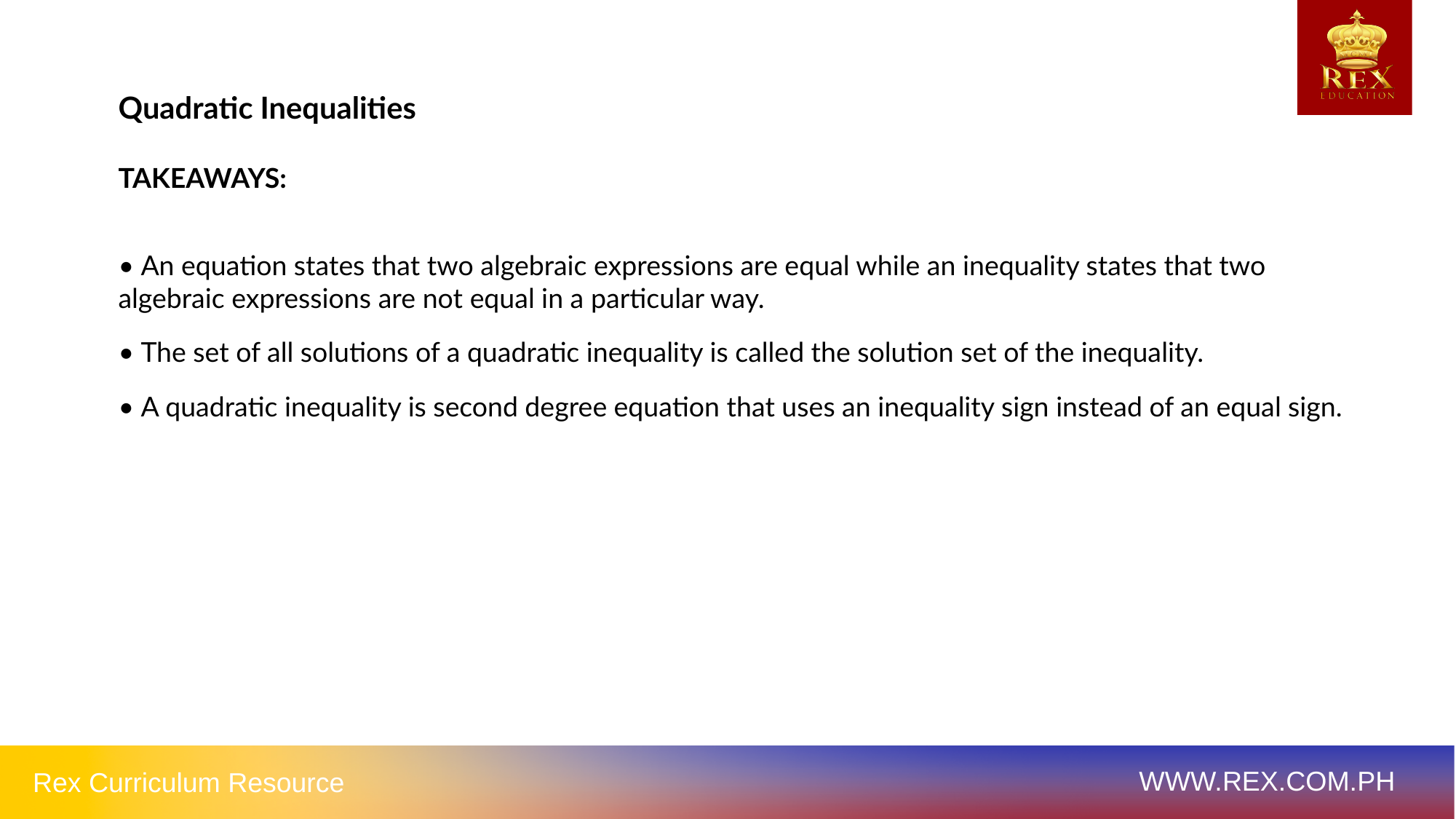

# Quadratic Inequalities

TAKEAWAYS:

• An equation states that two algebraic expressions are equal while an inequality states that two algebraic expressions are not equal in a particular way.
• The set of all solutions of a quadratic inequality is called the solution set of the inequality.
• A quadratic inequality is second degree equation that uses an inequality sign instead of an equal sign.